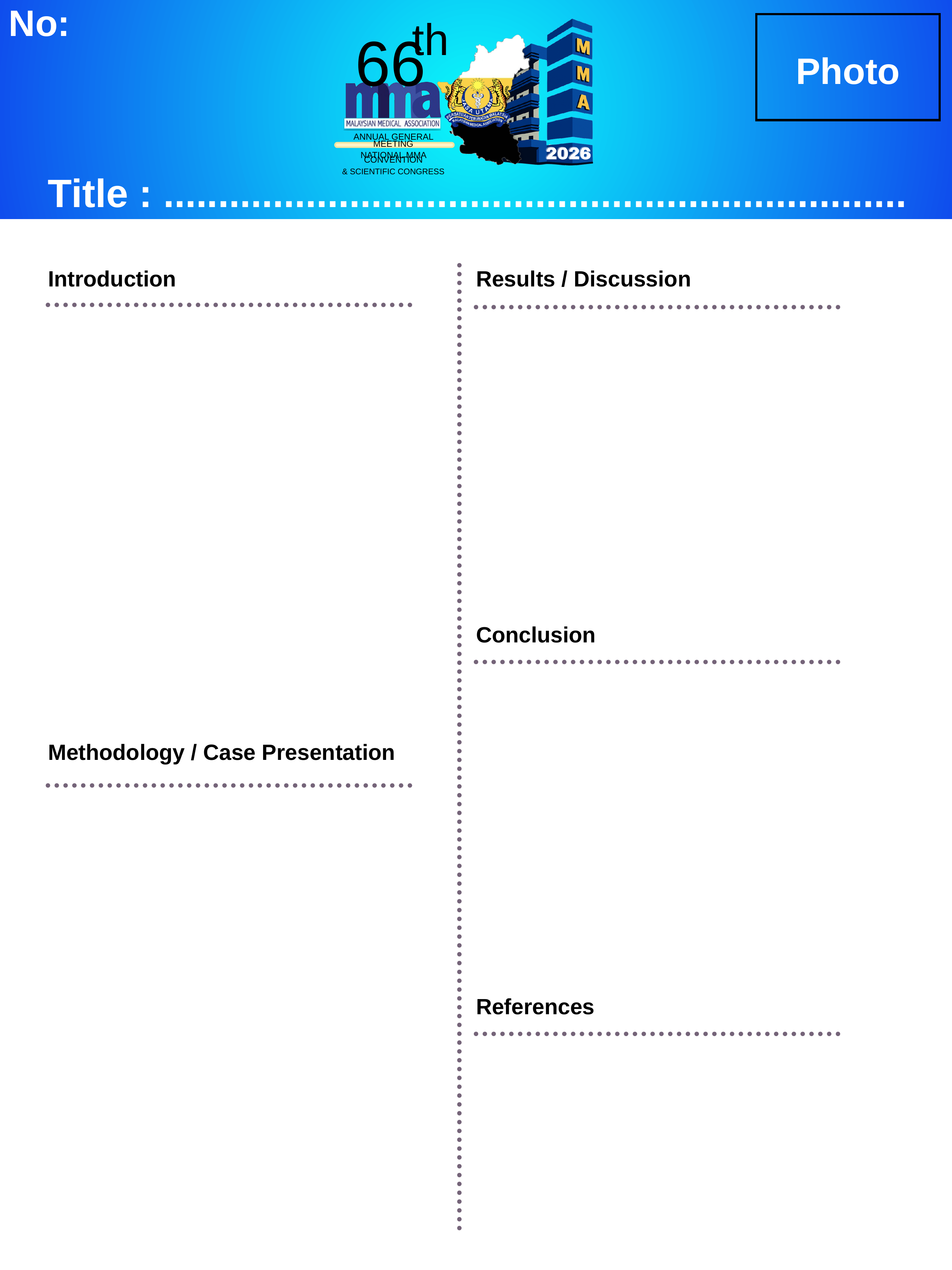

No:
th

66

ANNUAL GENERAL MEETING

NATIONAL MMA CONVENTION

& SCIENTIFIC CONGRESS

Photo
Title : ....................................................................

Introduction
Results / Discussion

Conclusion

Methodology / Case Presentation

References